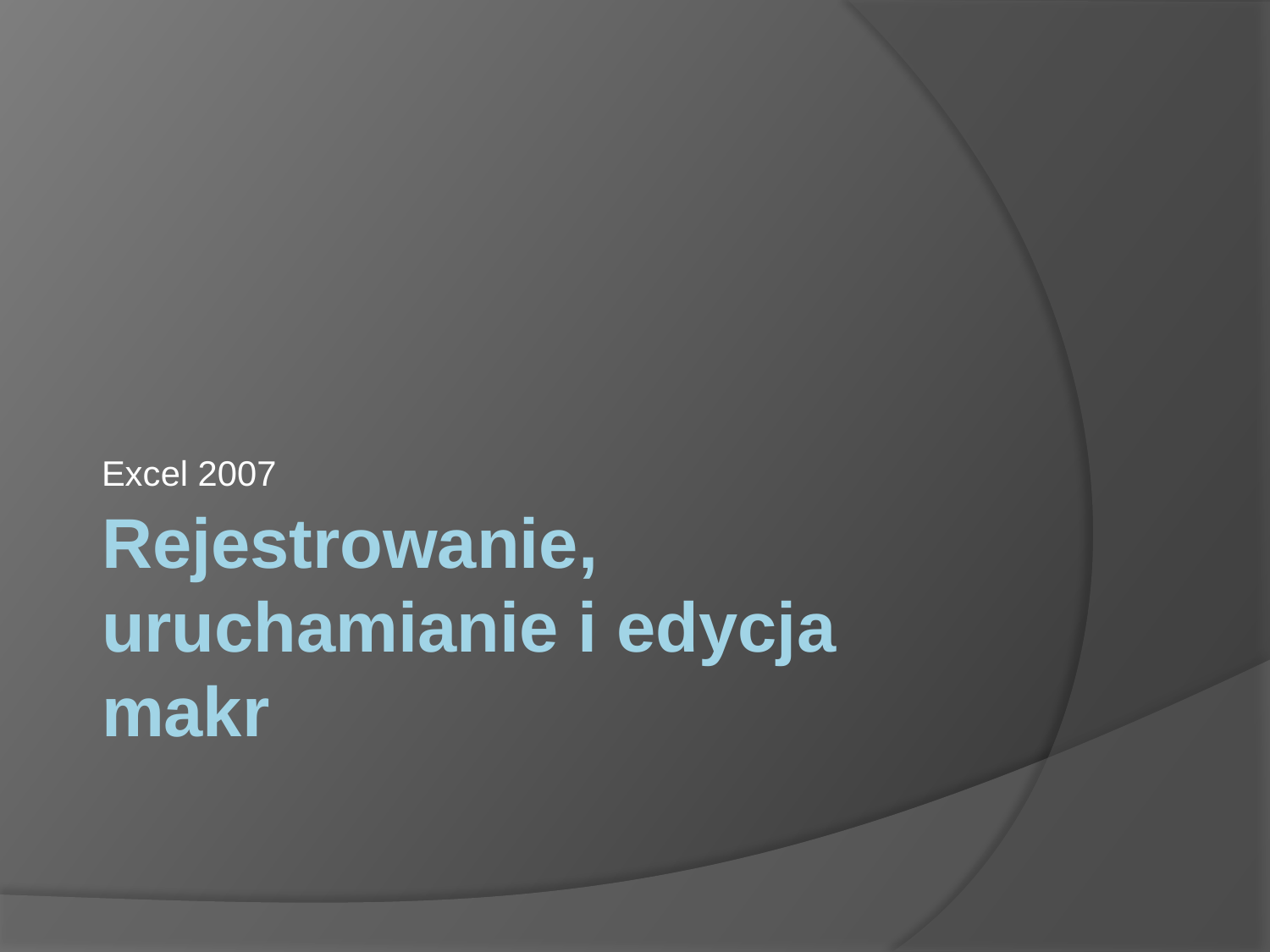

Excel 2007
# Rejestrowanie, uruchamianie i edycja makr